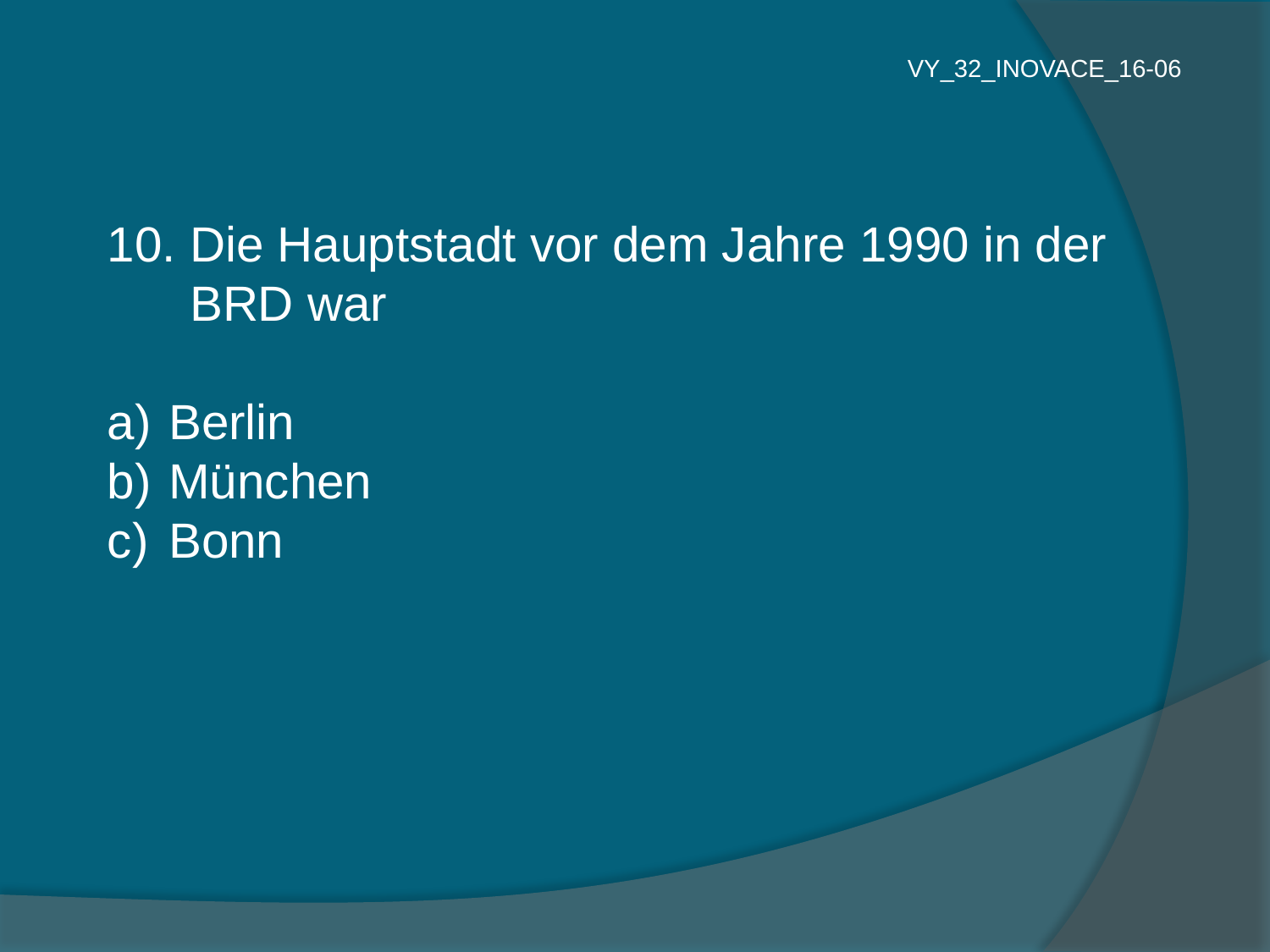

VY_32_INOVACE_16-06
10. Die Hauptstadt vor dem Jahre 1990 in der
      BRD war

 Berlin
 München
 Bonn